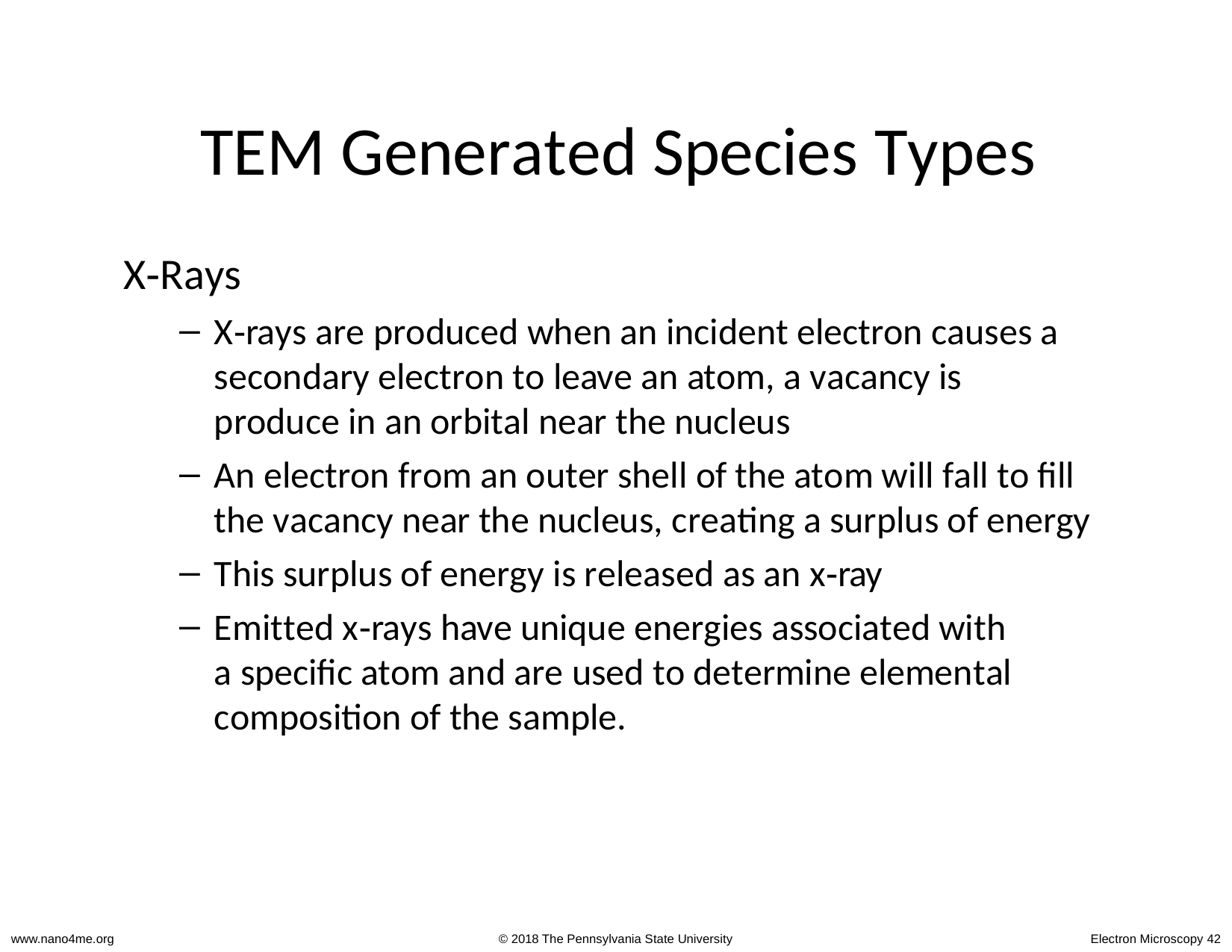

# TEM Generated Species Types
X‐Rays
X‐rays are produced when an incident electron causes a secondary electron to leave an atom, a vacancy is produce in an orbital near the nucleus
An electron from an outer shell of the atom will fall to fill the vacancy near the nucleus, creating a surplus of energy
This surplus of energy is released as an x‐ray
Emitted x‐rays have unique energies associated with a specific atom and are used to determine elemental composition of the sample.